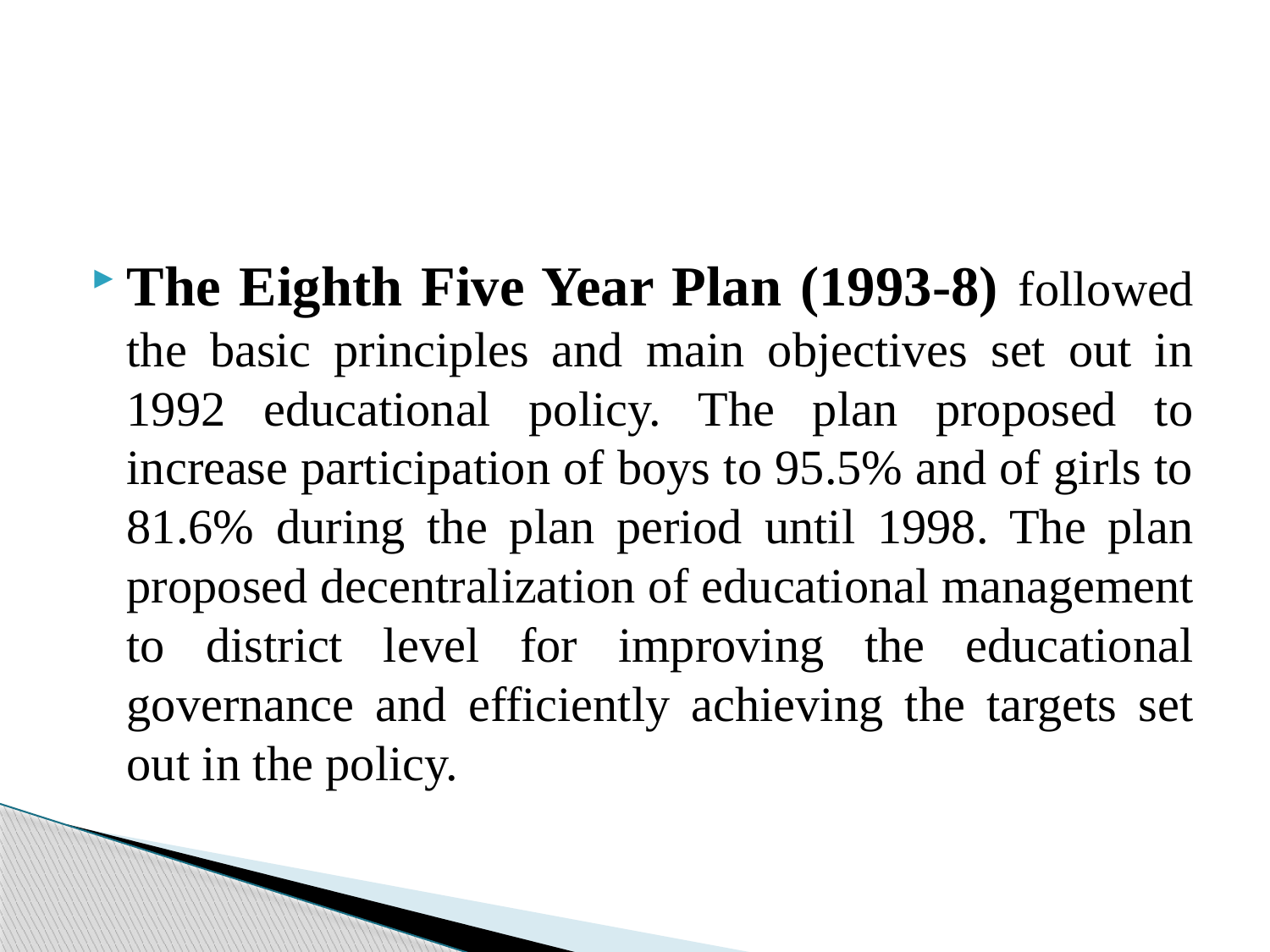

#
The Eighth Five Year Plan (1993-8) followed the basic principles and main objectives set out in 1992 educational policy. The plan proposed to increase participation of boys to 95.5% and of girls to 81.6% during the plan period until 1998. The plan proposed decentralization of educational management to district level for improving the educational governance and efficiently achieving the targets set out in the policy.